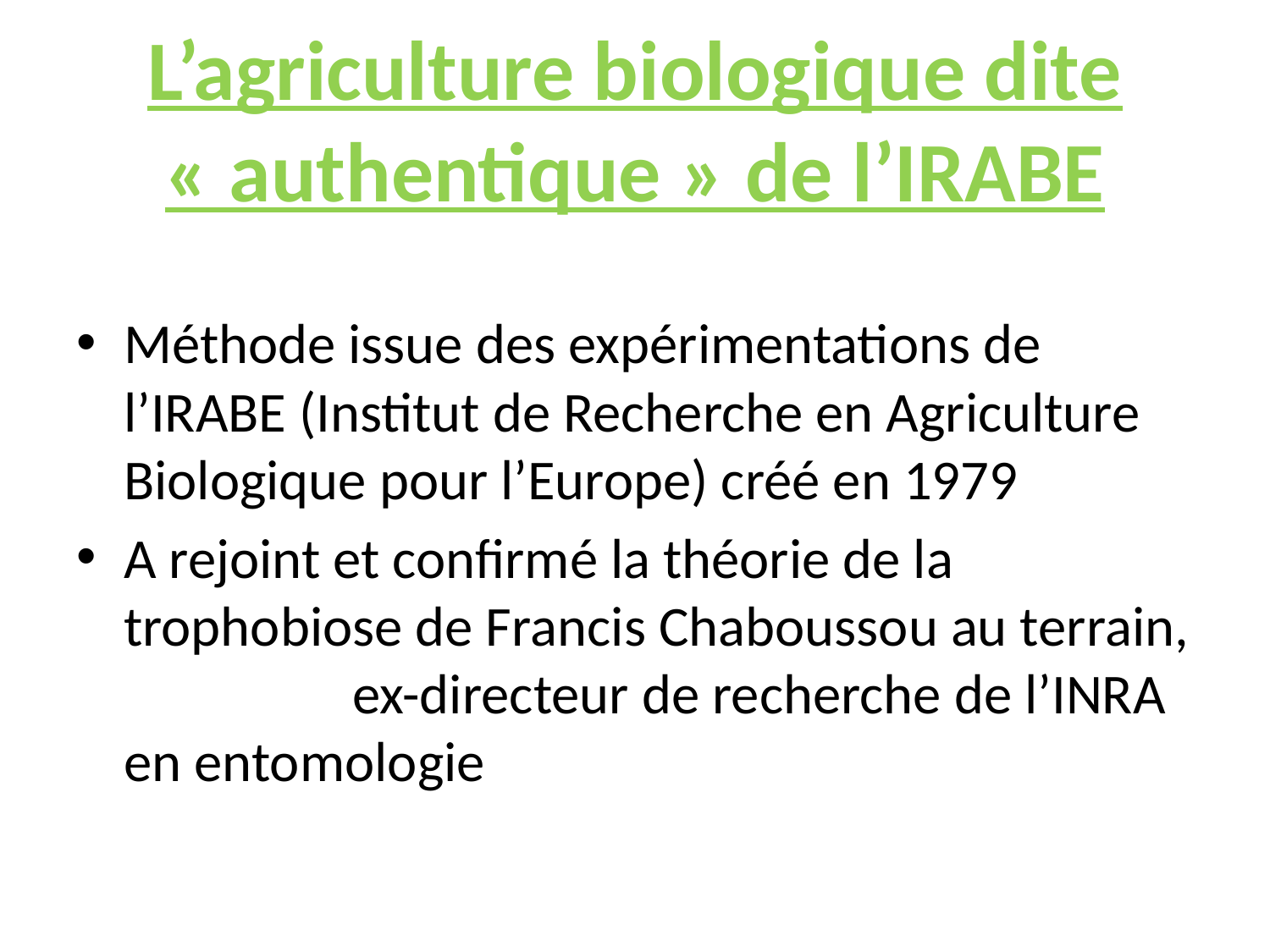

# L’agriculture biologique dite « authentique » de l’IRABE

Méthode issue des expérimentations de l’IRABE (Institut de Recherche en Agriculture Biologique pour l’Europe) créé en 1979
A rejoint et confirmé la théorie de la trophobiose de Francis Chaboussou au terrain,                   ex-directeur de recherche de l’INRA en entomologie